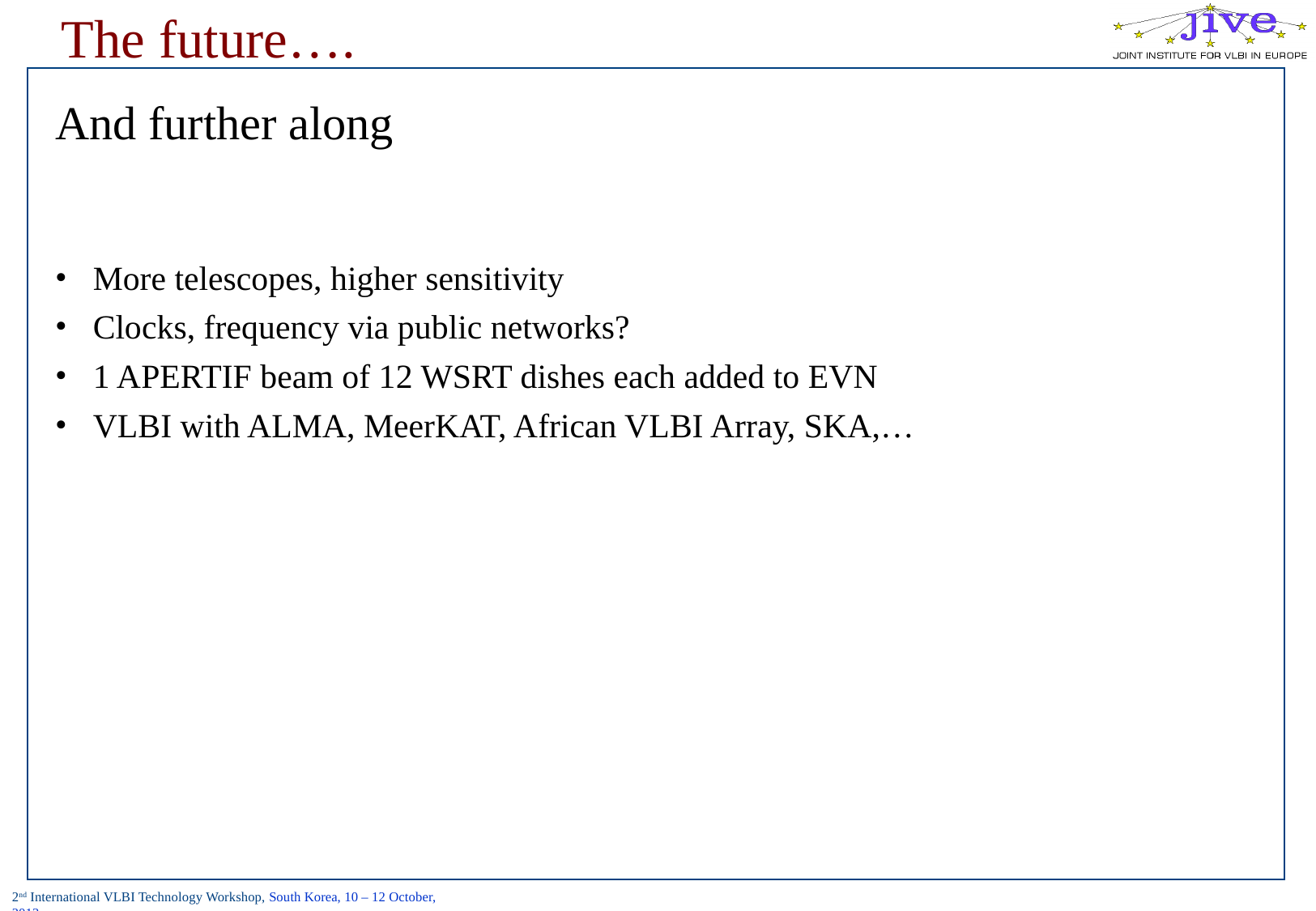

The future….
And further along

More telescopes, higher sensitivity
Clocks, frequency via public networks?
1 APERTIF beam of 12 WSRT dishes each added to EVN
VLBI with ALMA, MeerKAT, African VLBI Array, SKA,…